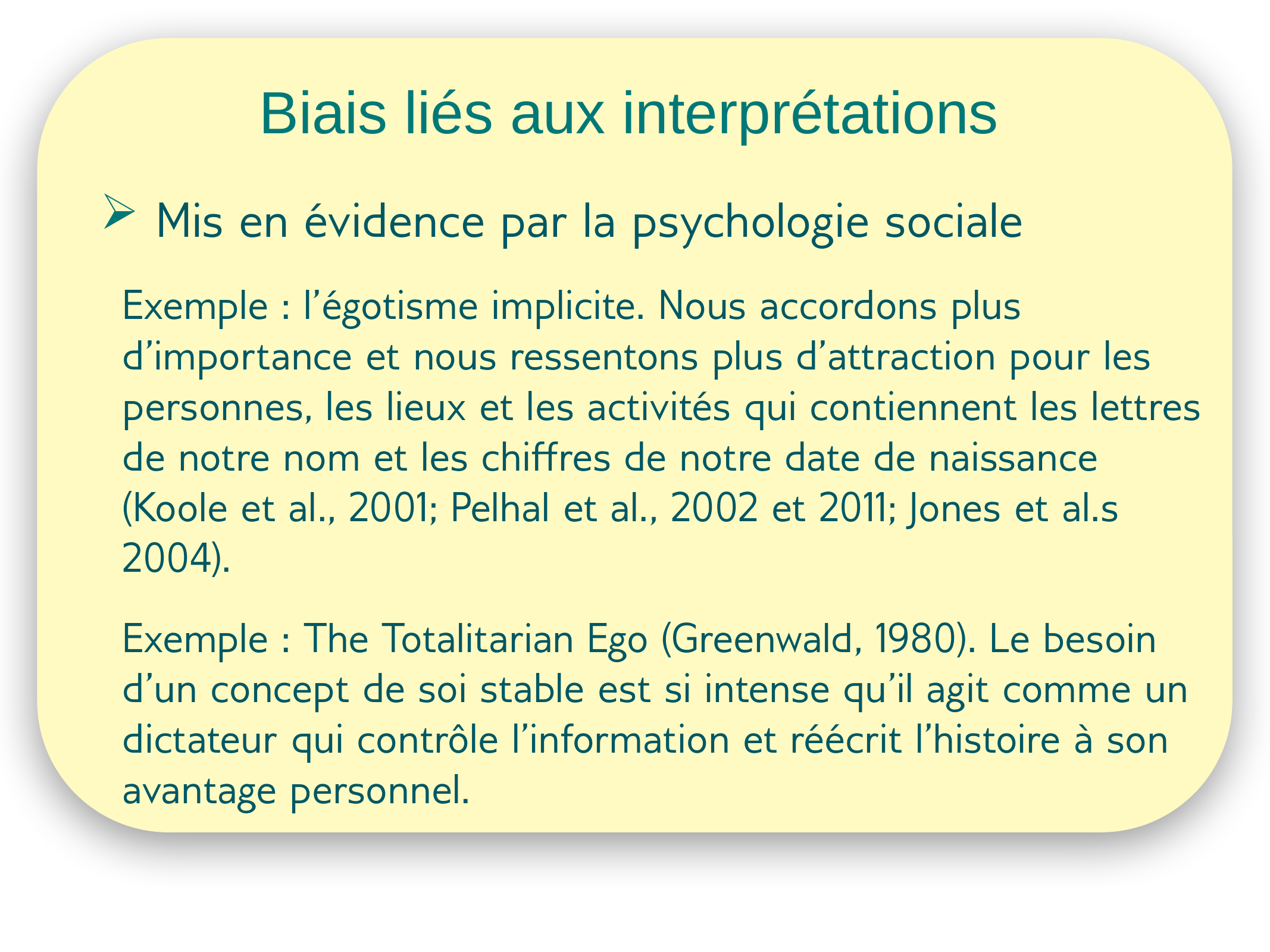

# Biais liés aux interprétations
Mis en évidence par la psychologie sociale
Exemple : l’égotisme implicite. Nous accordons plus d’importance et nous ressentons plus d’attraction pour les personnes, les lieux et les activités qui contiennent les lettres de notre nom et les chiffres de notre date de naissance (Koole et al., 2001; Pelhal et al., 2002 et 2011; Jones et al.s 2004).
Exemple : The Totalitarian Ego (Greenwald, 1980). Le besoin d’un concept de soi stable est si intense qu’il agit comme un dictateur qui contrôle l’information et réécrit l’histoire à son avantage personnel.